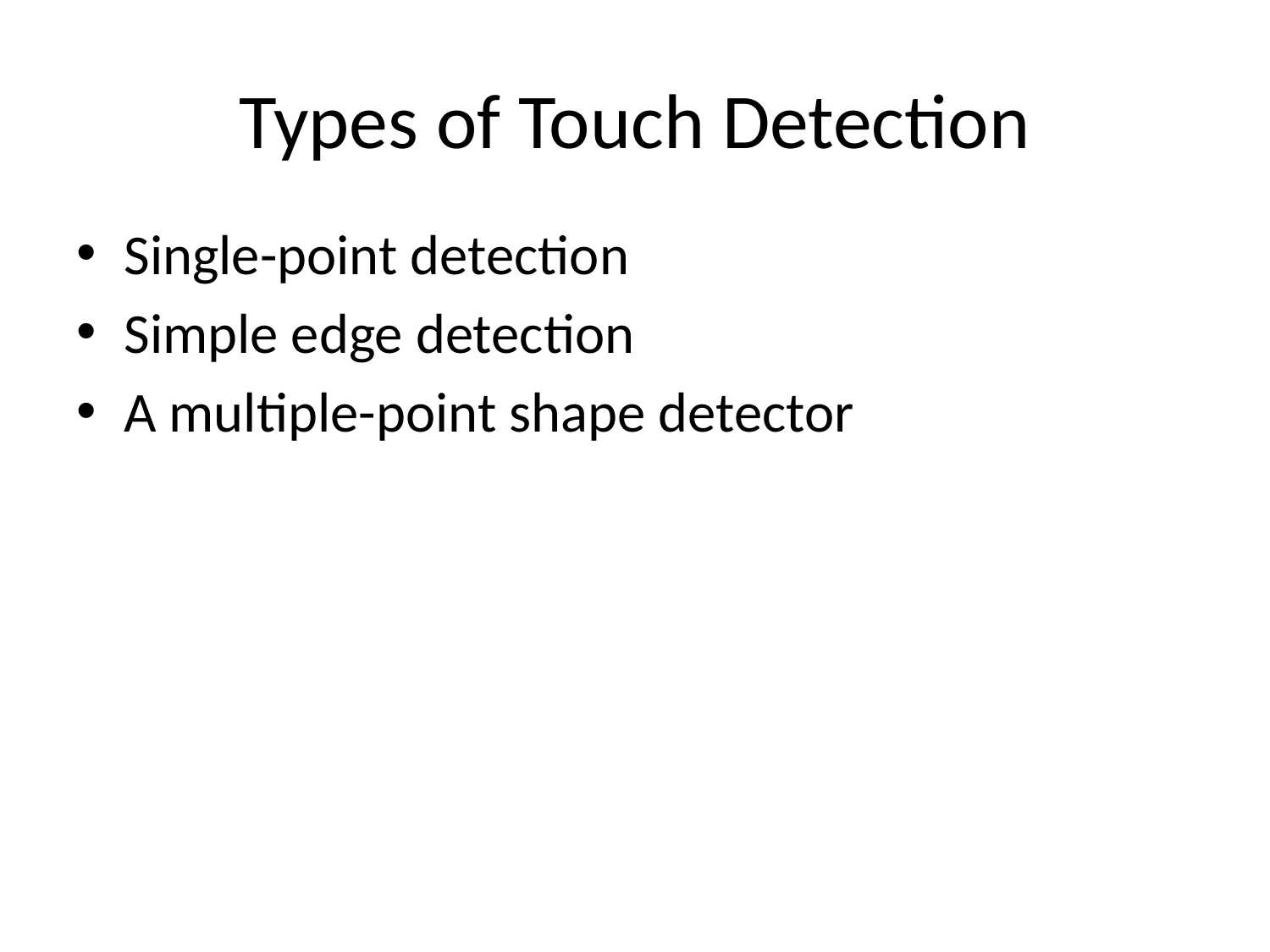

# Types of Touch Detection
Single-point detection
Simple edge detection
A multiple-point shape detector